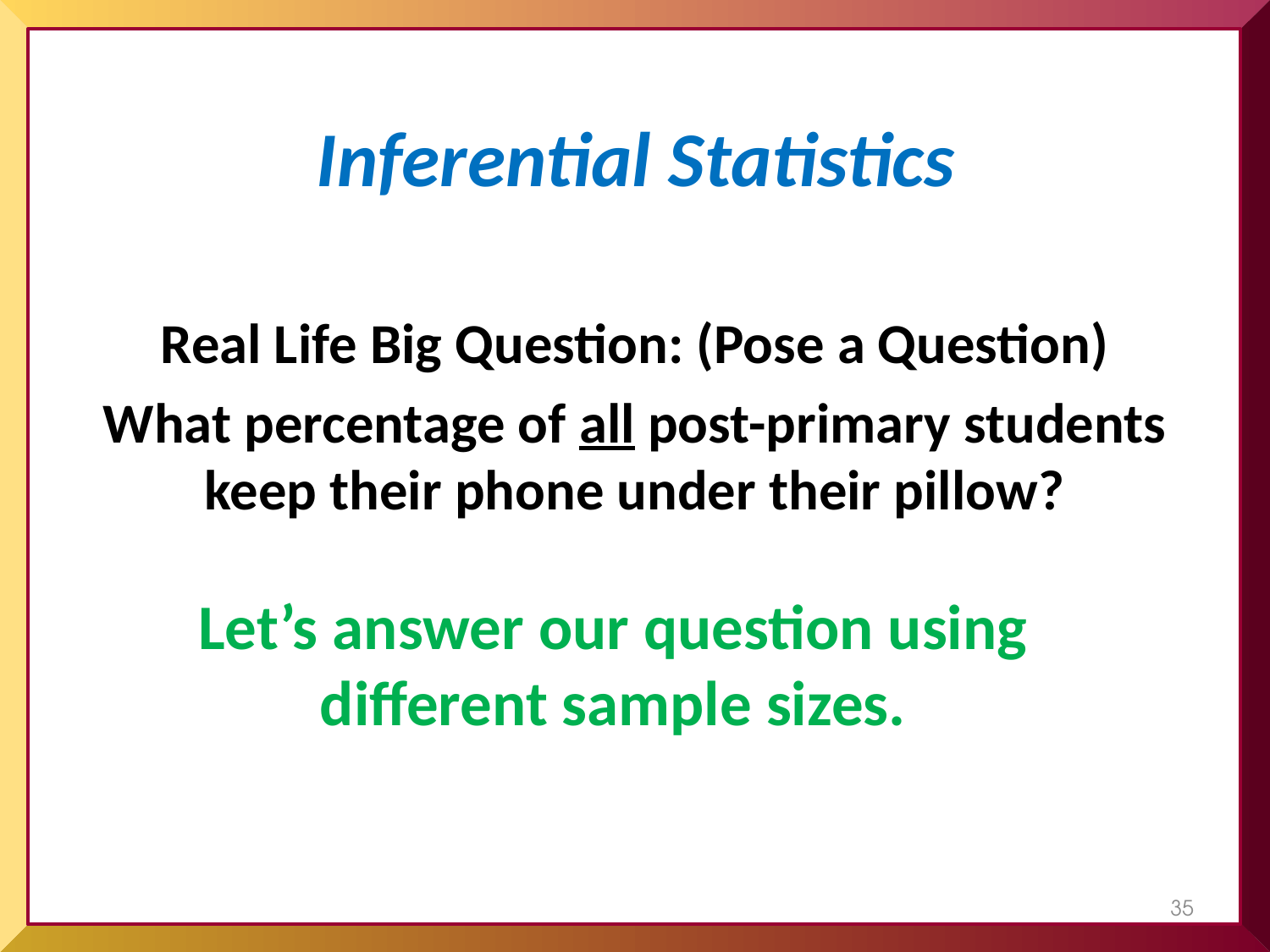

Inferential Statistics
Real Life Big Question: (Pose a Question)
What percentage of all post-primary students keep their phone under their pillow?
Let’s answer our question using different sample sizes.
35